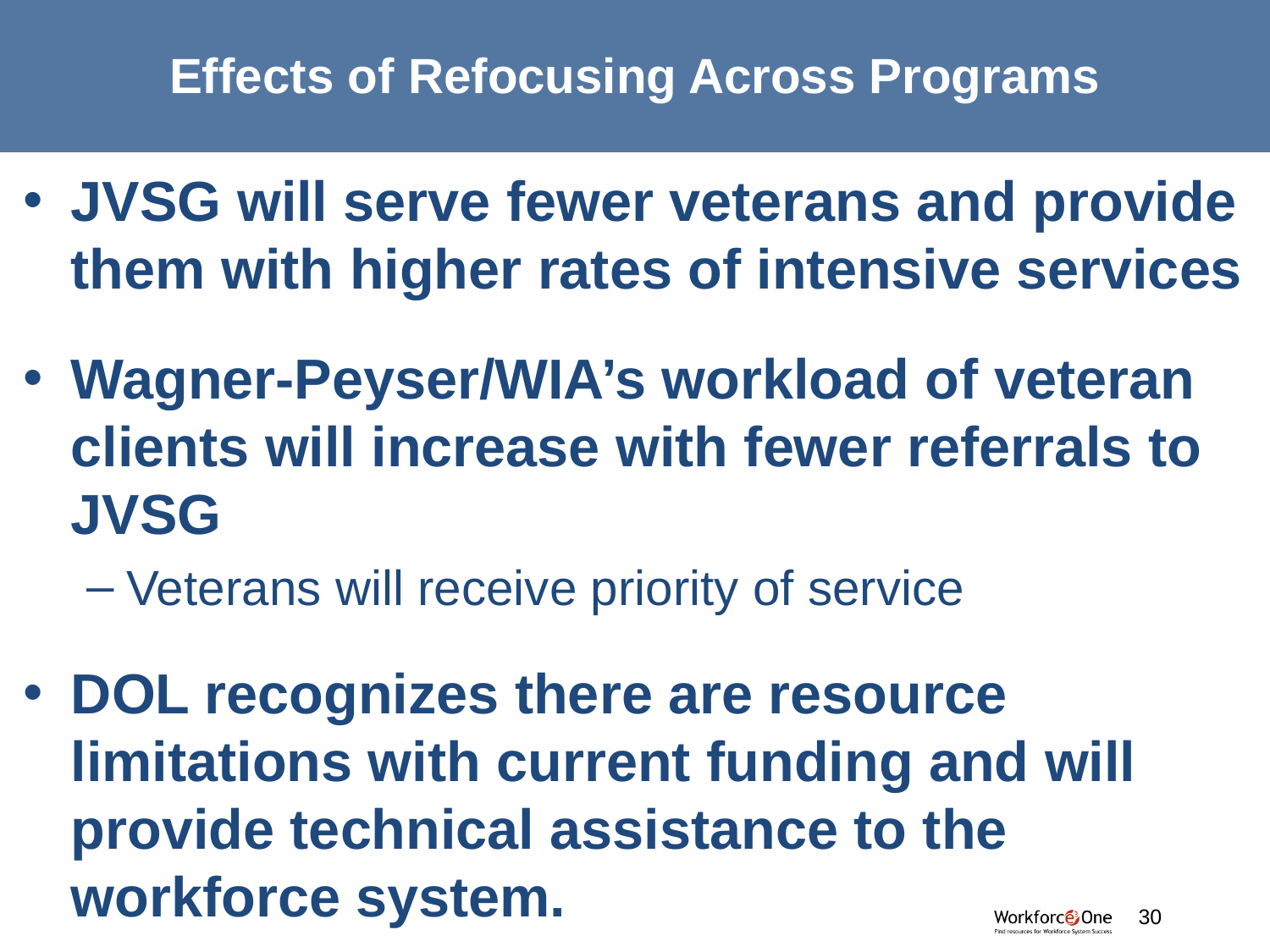

# Effects of Refocusing Across Programs
JVSG will serve fewer veterans and provide them with higher rates of intensive services
Wagner-Peyser/WIA’s workload of veteran clients will increase with fewer referrals to JVSG
Veterans will receive priority of service
DOL recognizes there are resource limitations with current funding and will provide technical assistance to the workforce system.

#
30